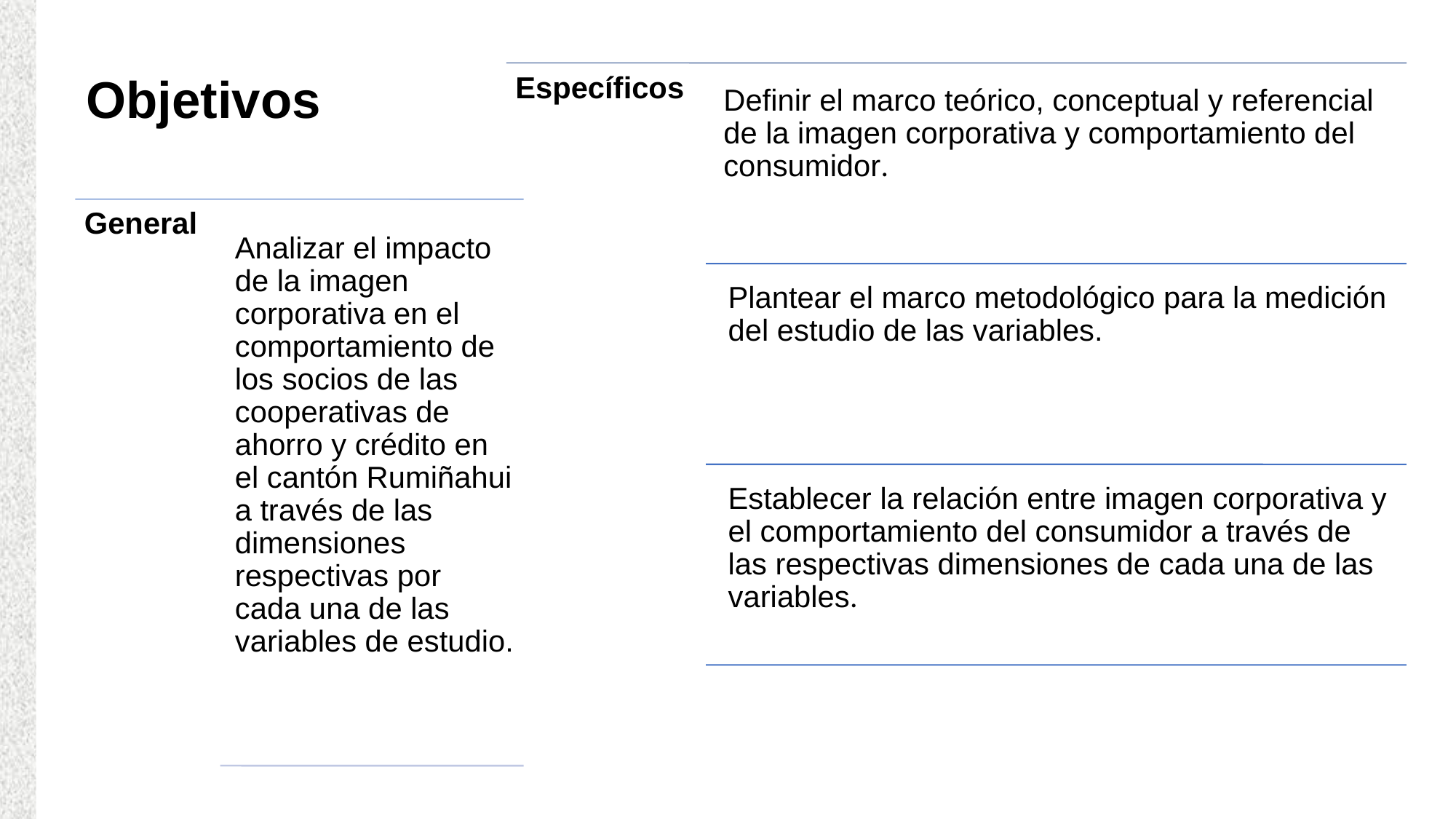

# Objetivos
Específicos
Definir el marco teórico, conceptual y referencial de la imagen corporativa y comportamiento del consumidor.
Plantear el marco metodológico para la medición del estudio de las variables.
Establecer la relación entre imagen corporativa y el comportamiento del consumidor a través de las respectivas dimensiones de cada una de las variables.
General
Analizar el impacto de la imagen corporativa en el comportamiento de los socios de las cooperativas de ahorro y crédito en el cantón Rumiñahui a través de las dimensiones respectivas por cada una de las variables de estudio.